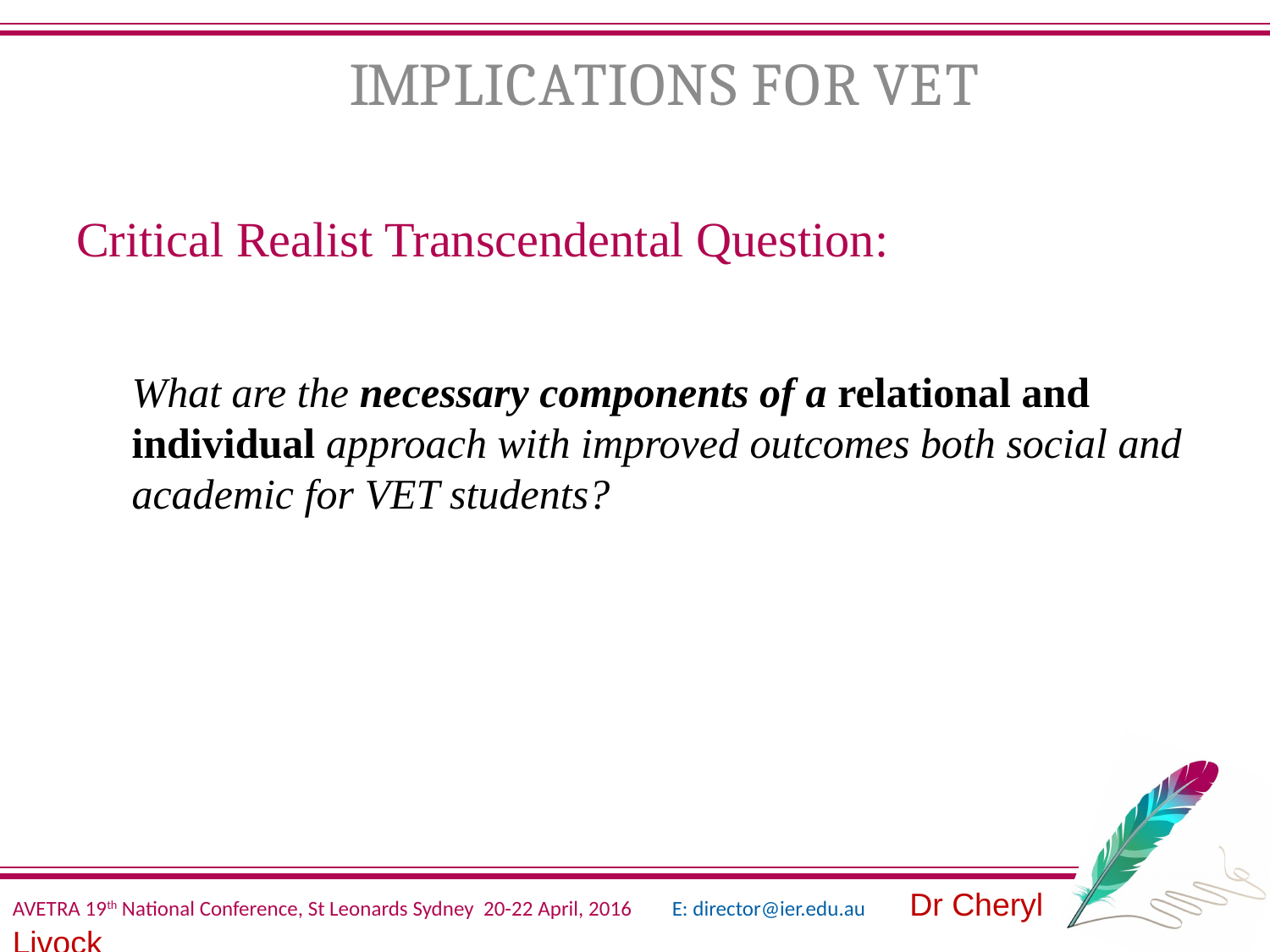

# IMPLICATIONS FOR VET
Critical Realist Transcendental Question:

What are the necessary components of a relational and individual approach with improved outcomes both social and academic for VET students?